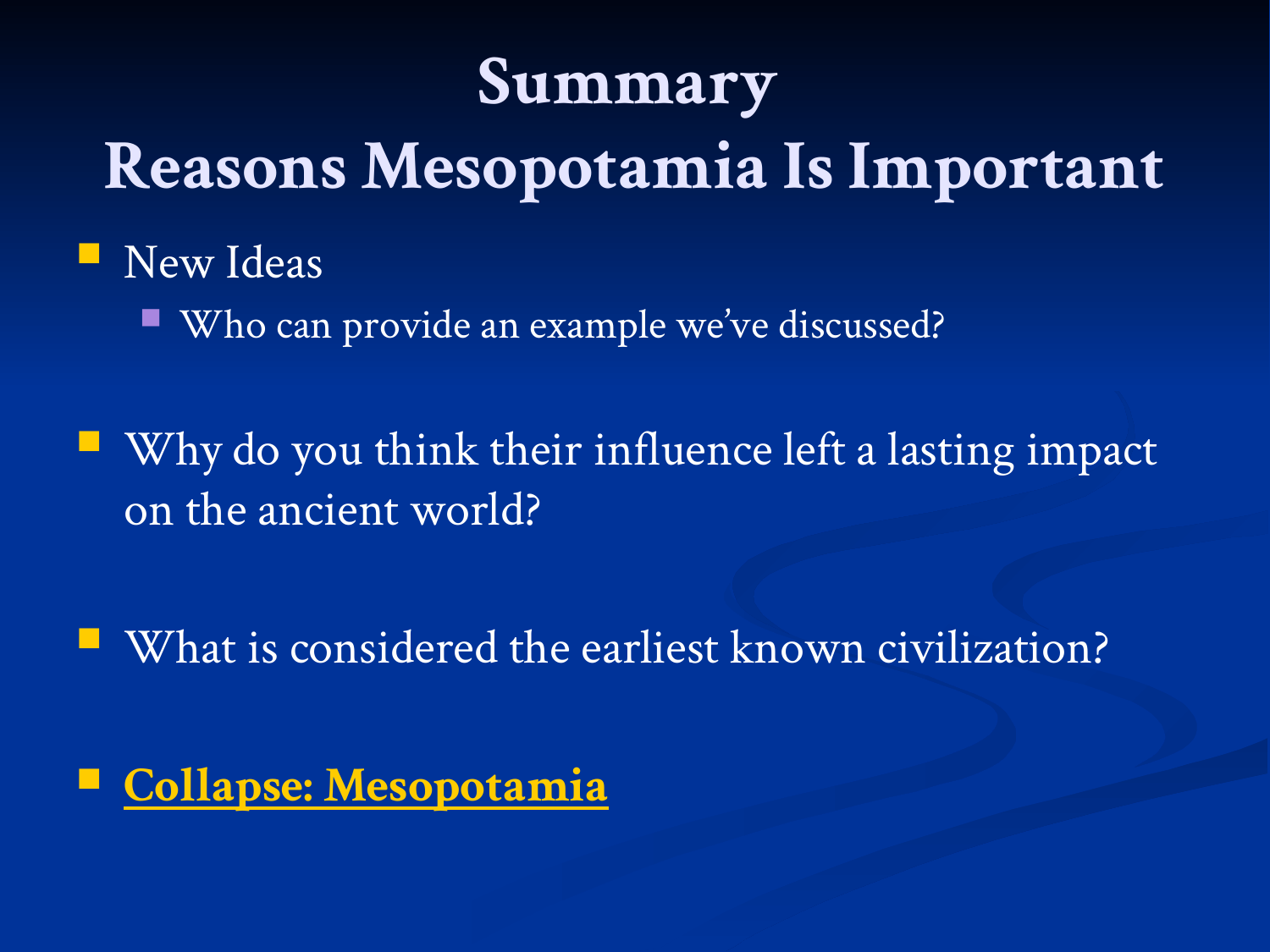

# Summary Reasons Mesopotamia Is Important
New Ideas
Who can provide an example we’ve discussed?

Why do you think their influence left a lasting impact on the ancient world?

What is considered the earliest known civilization?

Collapse: Mesopotamia